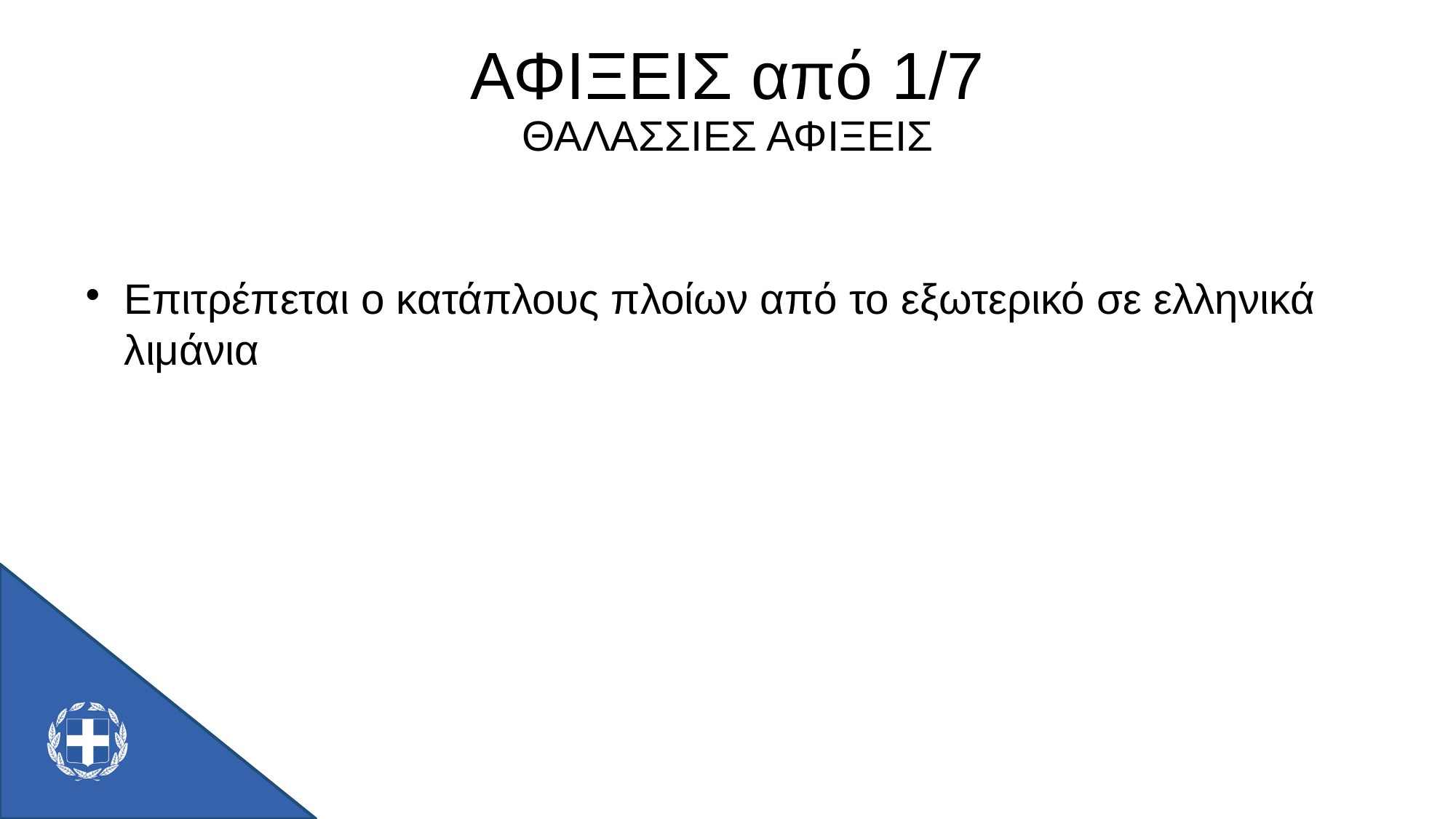

ΑΦΙΞΕΙΣ από 1/7
ΘΑΛΑΣΣΙΕΣ ΑΦΙΞΕΙΣ
Επιτρέπεται ο κατάπλους πλοίων από το εξωτερικό σε ελληνικά λιμάνια